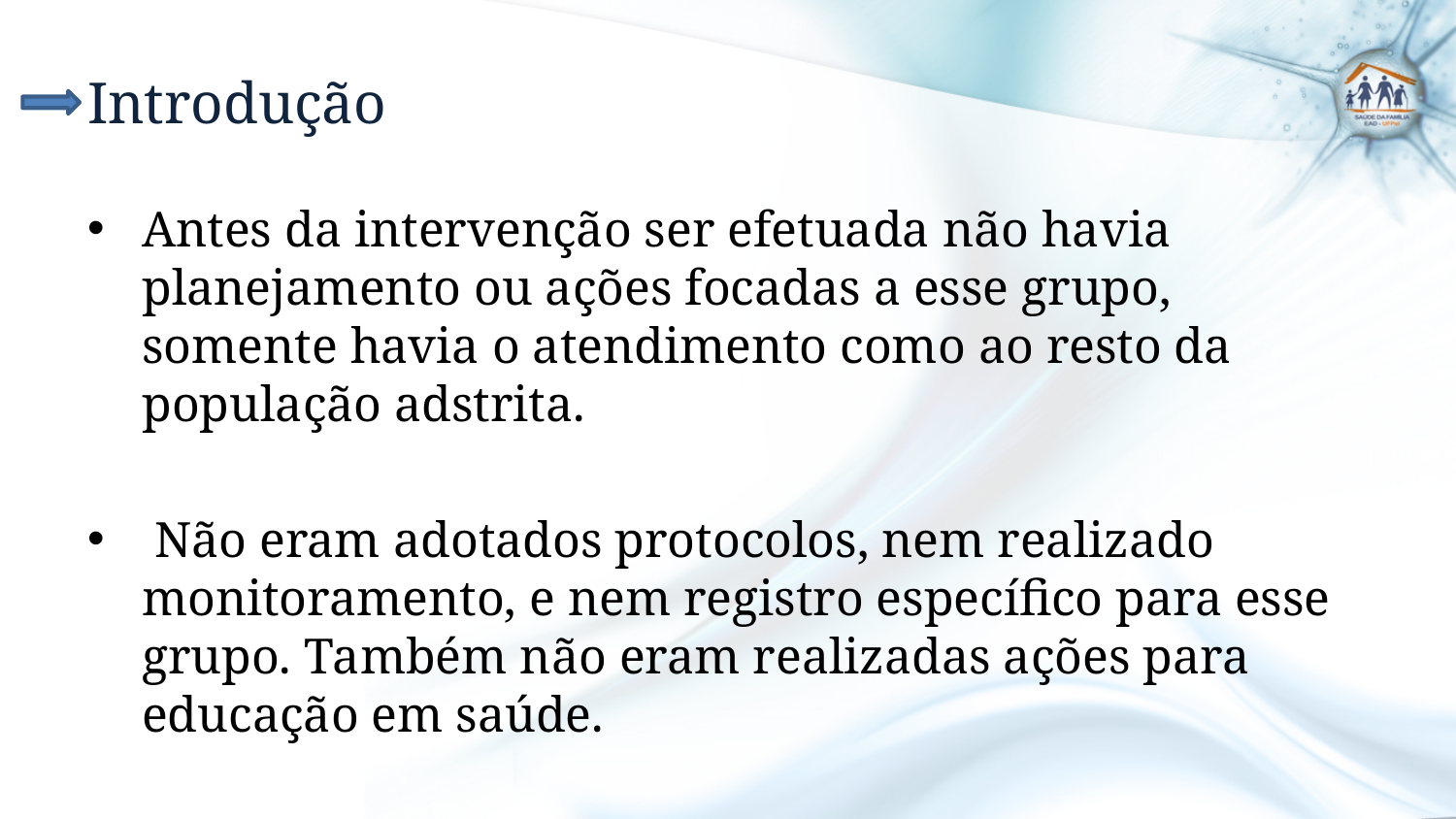

# Introdução

Antes da intervenção ser efetuada não havia planejamento ou ações focadas a esse grupo, somente havia o atendimento como ao resto da população adstrita.

 Não eram adotados protocolos, nem realizado monitoramento, e nem registro específico para esse grupo. Também não eram realizadas ações para educação em saúde.